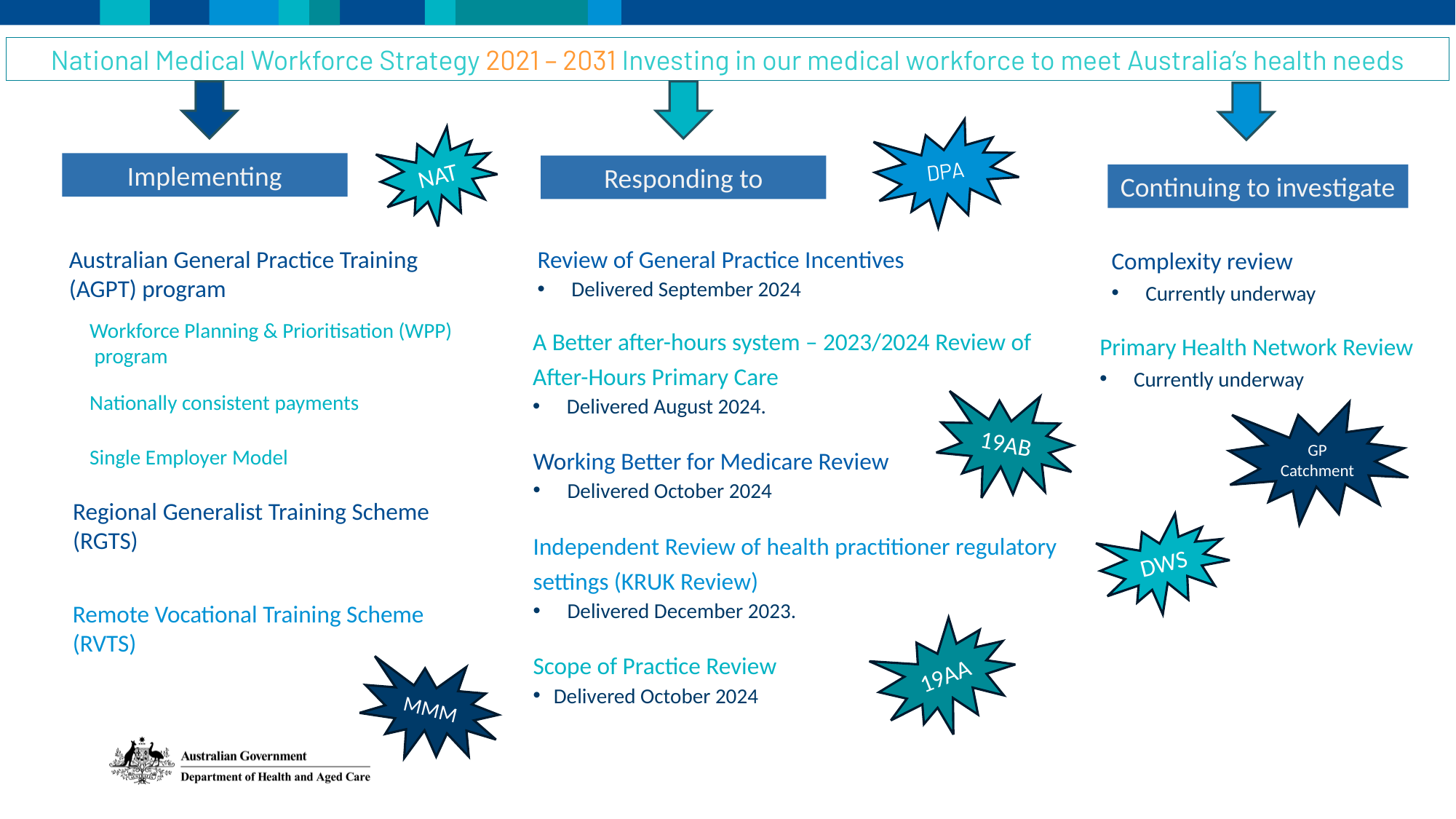

National Medical Workforce Strategy 2021 – 2031 Investing in our medical workforce to meet Australia’s health needs

DPA
NAT
Implementing
Responding to
Continuing to investigate
Australian General Practice Training
(AGPT) program
Review of General Practice Incentives
Delivered September 2024
Complexity review
Currently underway
Workforce Planning & Prioritisation (WPP)  program
A Better after-hours system – 2023/2024 Review of After-Hours Primary Care
Delivered August 2024.
Primary Health Network Review
Currently underway
Nationally consistent payments
19AB
GP Catchment
Single Employer Model
Working Better for Medicare Review
Delivered October 2024
Regional Generalist Training Scheme (RGTS)
DWS
Independent Review of health practitioner regulatory settings (KRUK Review)
Delivered December 2023.
Remote Vocational Training Scheme (RVTS)
19AA
Scope of Practice Review
Delivered October 2024
MMM